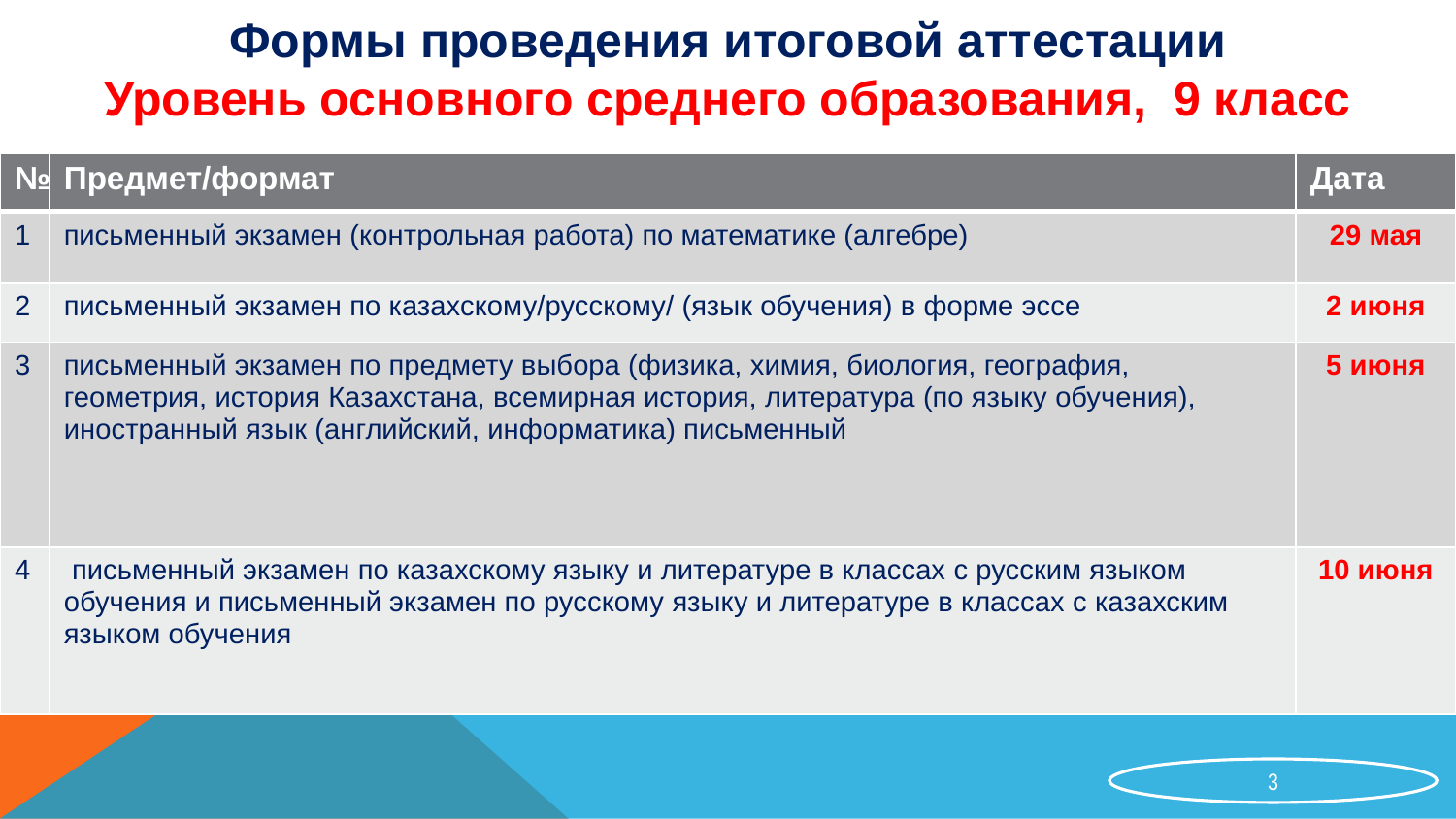

Формы проведения итоговой аттестации
Уровень основного среднего образования,  9 класс
| № | Предмет/формат | Дата |
| --- | --- | --- |
| 1 | письменный экзамен (контрольная работа) по математике (алгебре) | 29 мая |
| 2 | письменный экзамен по казахскому/русскому/ (язык обучения) в форме эссе | 2 июня |
| 3 | письменный экзамен по предмету выбора (физика, химия, биология, география, геометрия, история Казахстана, всемирная история, литература (по языку обучения), иностранный язык (английский, информатика) письменный | 5 июня |
| 4 | письменный экзамен по казахскому языку и литературе в классах с русским языком обучения и письменный экзамен по русскому языку и литературе в классах с казахским языком обучения | 10 июня |
3